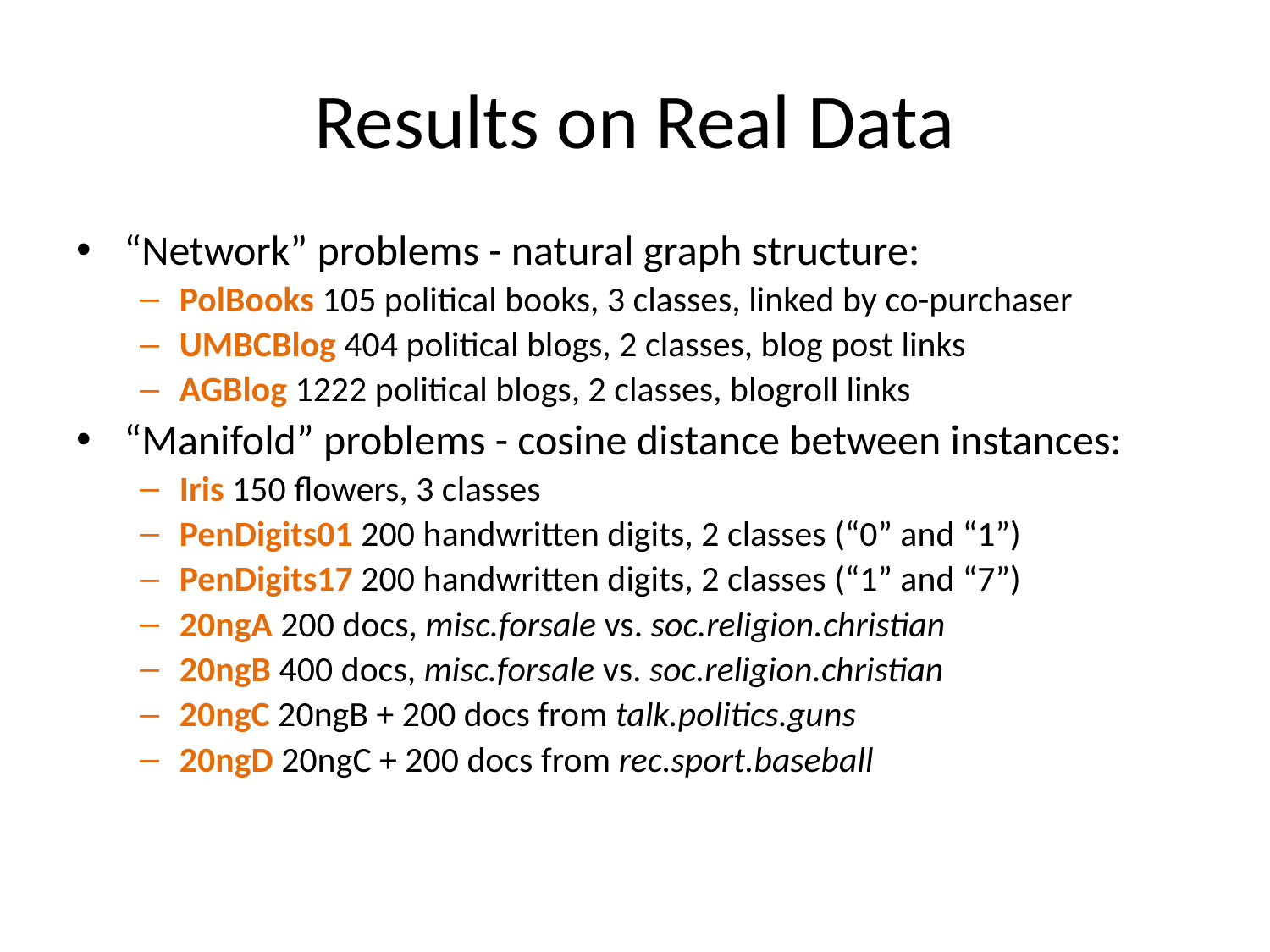

# Results on Real Data
“Network” problems - natural graph structure:
PolBooks 105 political books, 3 classes, linked by co-purchaser
UMBCBlog 404 political blogs, 2 classes, blog post links
AGBlog 1222 political blogs, 2 classes, blogroll links
“Manifold” problems - cosine distance between instances:
Iris 150 flowers, 3 classes
PenDigits01 200 handwritten digits, 2 classes (“0” and “1”)
PenDigits17 200 handwritten digits, 2 classes (“1” and “7”)
20ngA 200 docs, misc.forsale vs. soc.religion.christian
20ngB 400 docs, misc.forsale vs. soc.religion.christian
20ngC 20ngB + 200 docs from talk.politics.guns
20ngD 20ngC + 200 docs from rec.sport.baseball